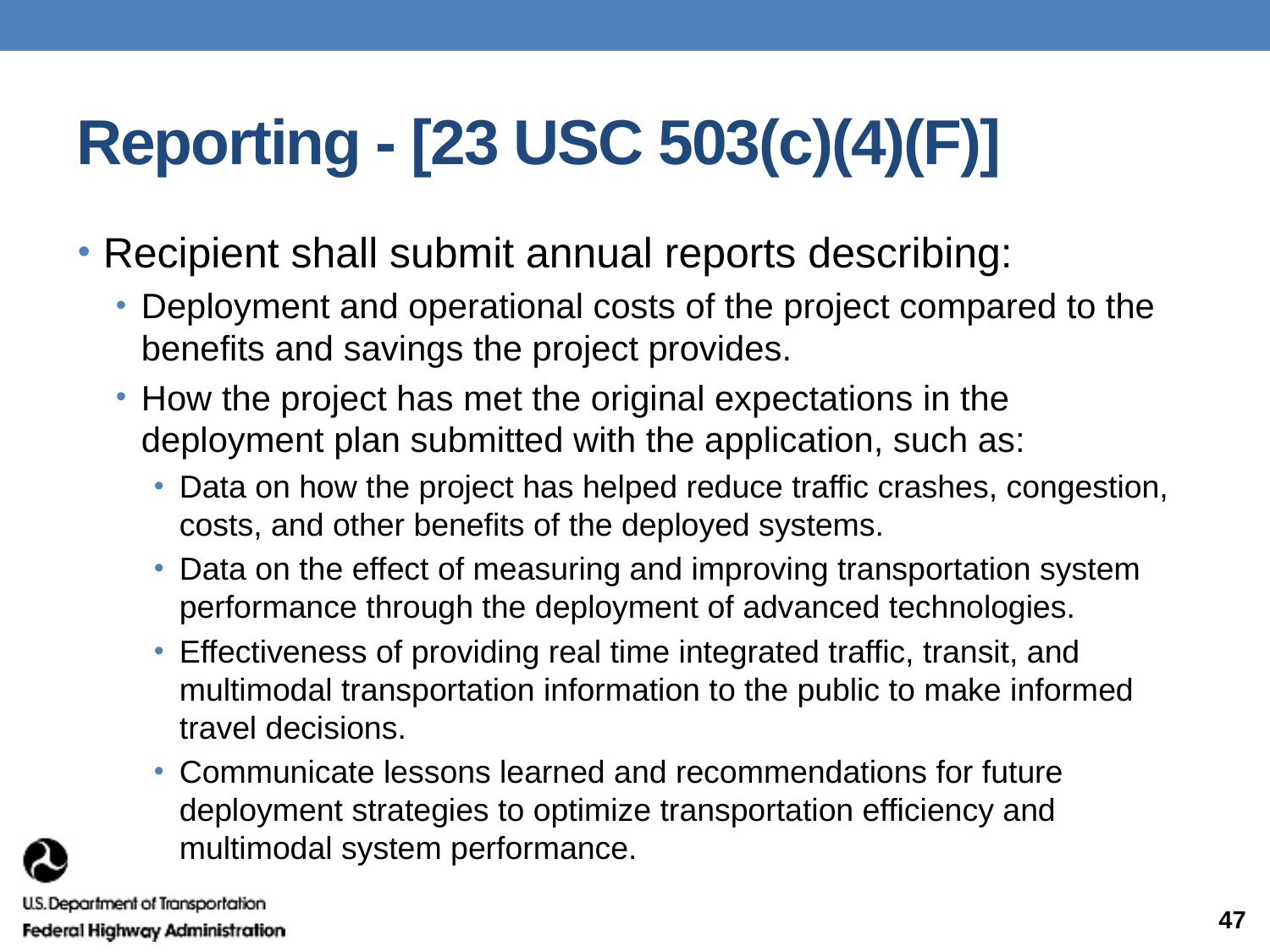

# Reporting - [23 USC 503(c)(4)(F)]
Recipient shall submit annual reports describing:
Deployment and operational costs of the project compared to the benefits and savings the project provides.
How the project has met the original expectations in the deployment plan submitted with the application, such as:
Data on how the project has helped reduce traffic crashes, congestion, costs, and other benefits of the deployed systems.
Data on the effect of measuring and improving transportation system performance through the deployment of advanced technologies.
Effectiveness of providing real time integrated traffic, transit, and multimodal transportation information to the public to make informed travel decisions.
Communicate lessons learned and recommendations for future deployment strategies to optimize transportation efficiency and multimodal system performance.
47